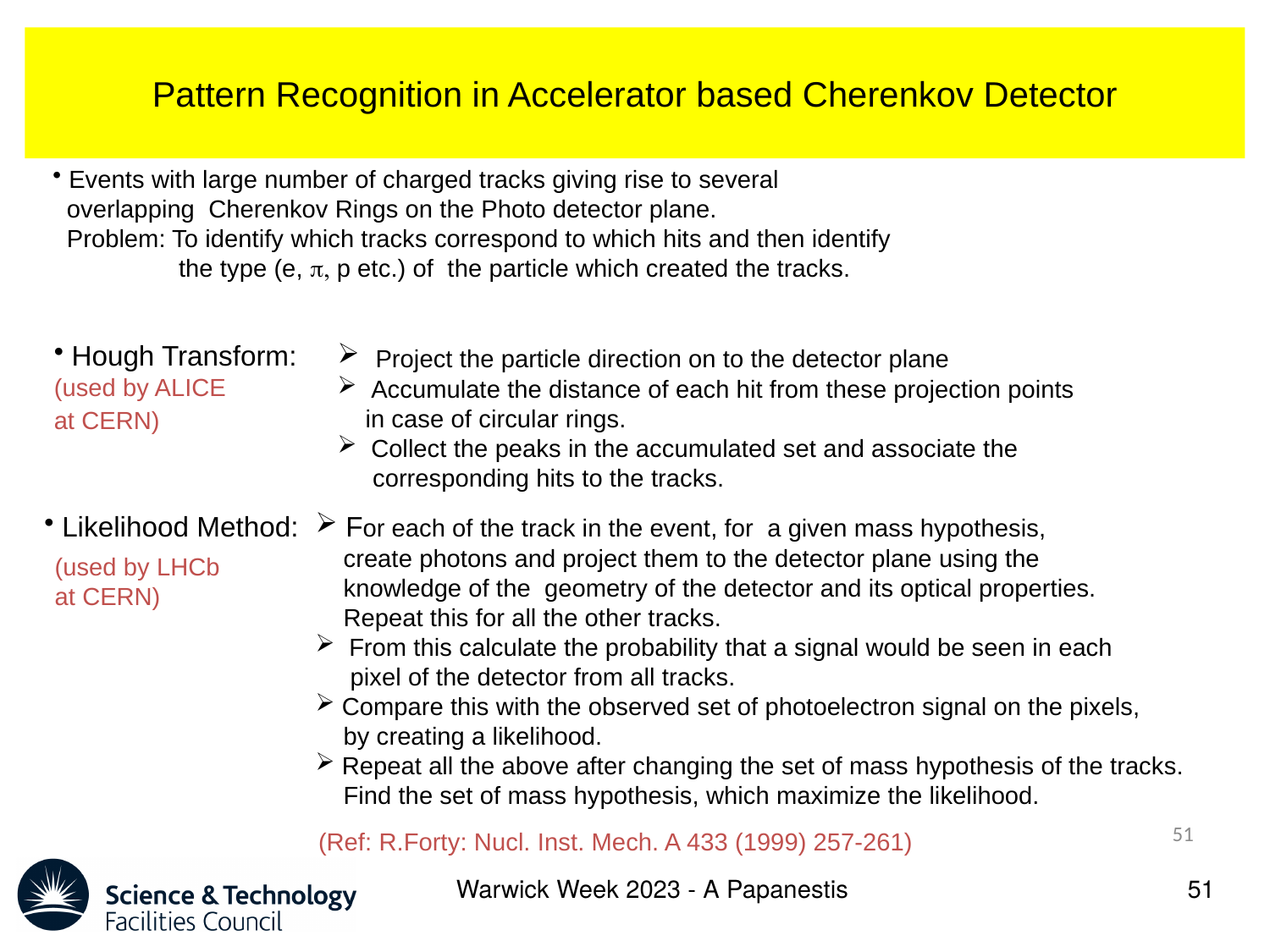

# Pattern Recognition in Accelerator based Cherenkov Detector
 Events with large number of charged tracks giving rise to several
  overlapping  Cherenkov Rings on the Photo detector plane.
  Problem: To identify which tracks correspond to which hits and then identify
                  the type (e, π, p etc.) of  the particle which created the tracks.
 Hough Transform:
(used by ALICE
at CERN)
  Project the particle direction on to the detector plane
  Accumulate the distance of each hit from these projection points
    in case of circular rings.
  Collect the peaks in the accumulated set and associate the
     corresponding hits to the tracks.
 Likelihood Method:
 For each of the track in the event, for  a given mass hypothesis,
    create photons and project them to the detector plane using the
    knowledge of the  geometry of the detector and its optical properties.
    Repeat this for all the other tracks.
  From this calculate the probability that a signal would be seen in each
     pixel of the detector from all tracks.
 Compare this with the observed set of photoelectron signal on the pixels,
    by creating a likelihood.
 Repeat all the above after changing the set of mass hypothesis of the tracks.
    Find the set of mass hypothesis, which maximize the likelihood.
(used by LHCb
at CERN)
51
(Ref: R.Forty: Nucl. Inst. Mech. A 433 (1999) 257-261)
Warwick Week 2023 - A Papanestis
51